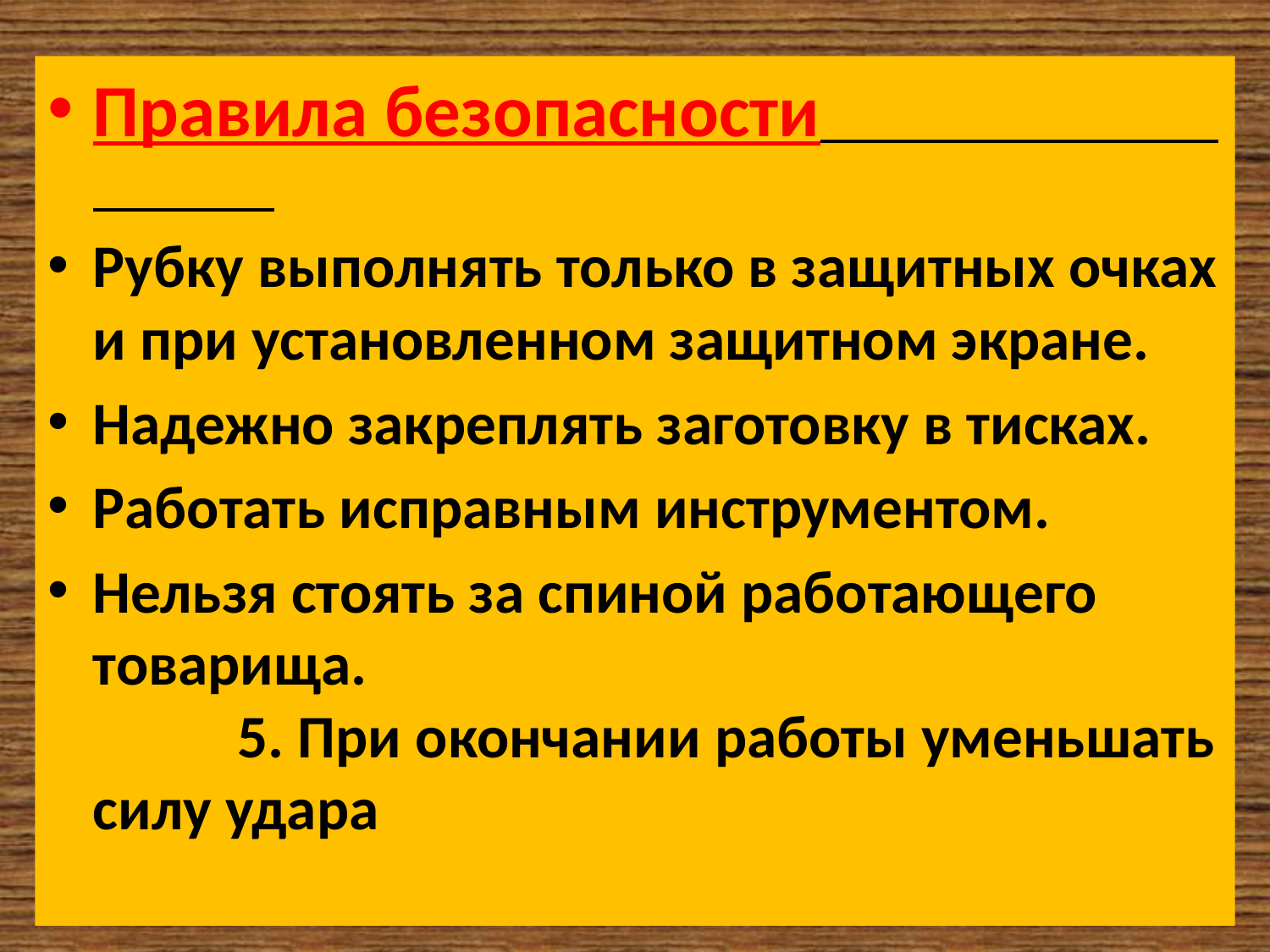

#
Правила безопасности
Рубку выполнять только в защитных очках и при установленном защитном экране.
Надежно закреплять заготовку в тисках.
Работать исправным инструментом.
Нельзя стоять за спиной работающего товарища.                                                                                 5. При окончании работы уменьшать силу удара